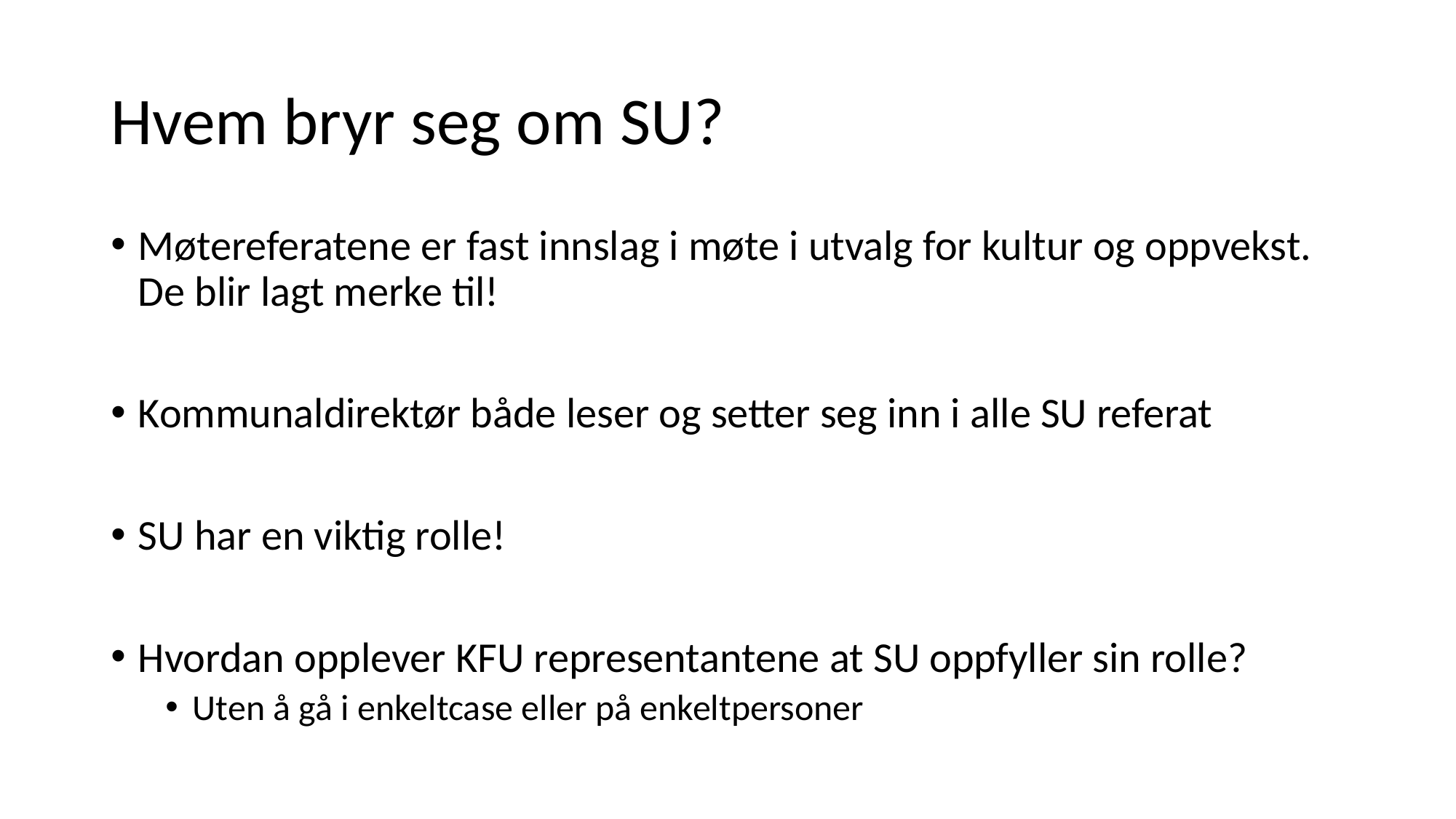

# Hvem bryr seg om SU?
Møtereferatene er fast innslag i møte i utvalg for kultur og oppvekst. De blir lagt merke til!

Kommunaldirektør både leser og setter seg inn i alle SU referat

SU har en viktig rolle!

Hvordan opplever KFU representantene at SU oppfyller sin rolle?
Uten å gå i enkeltcase eller på enkeltpersoner